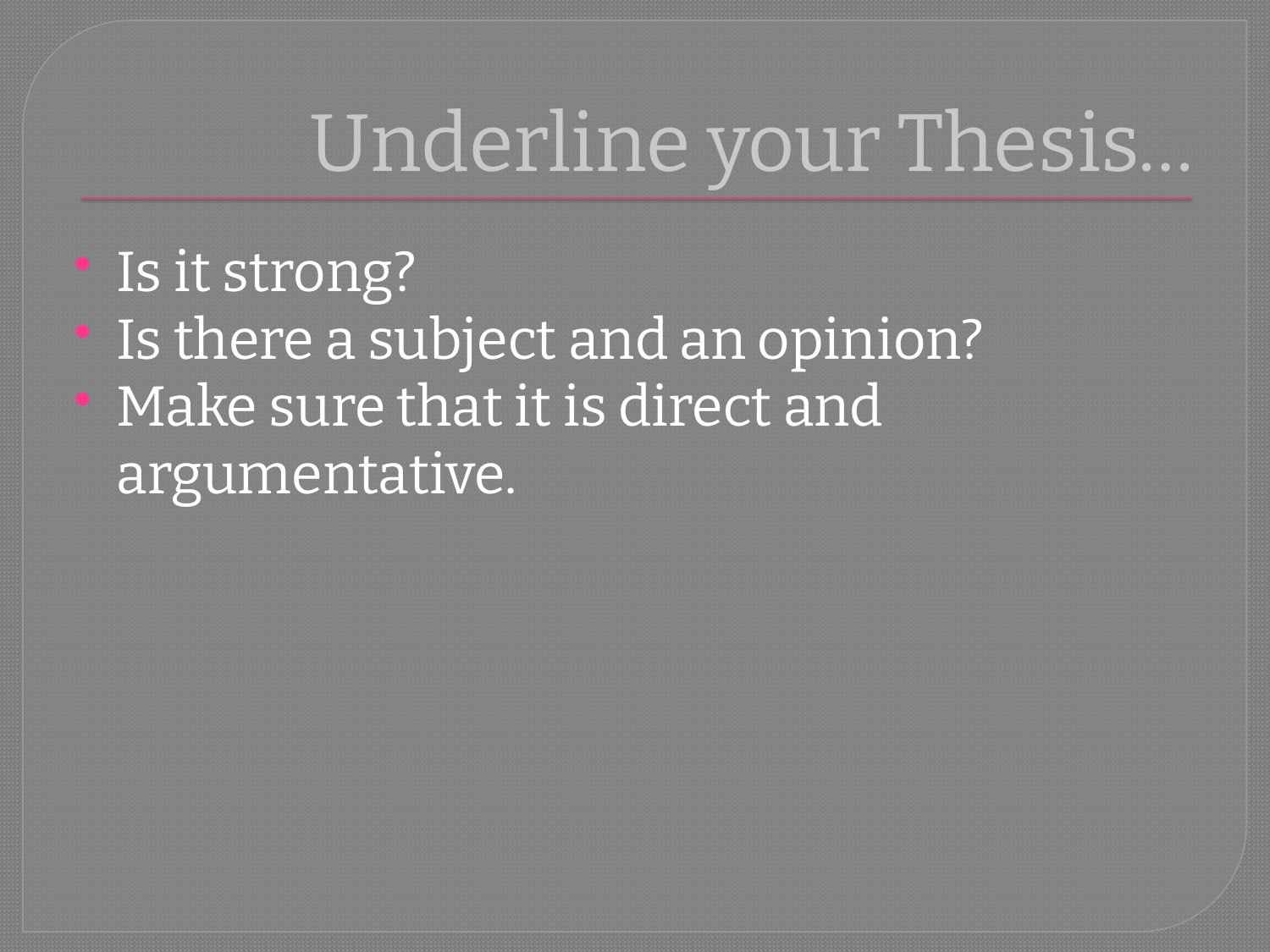

# Underline your Thesis…
Is it strong?
Is there a subject and an opinion?
Make sure that it is direct and argumentative.